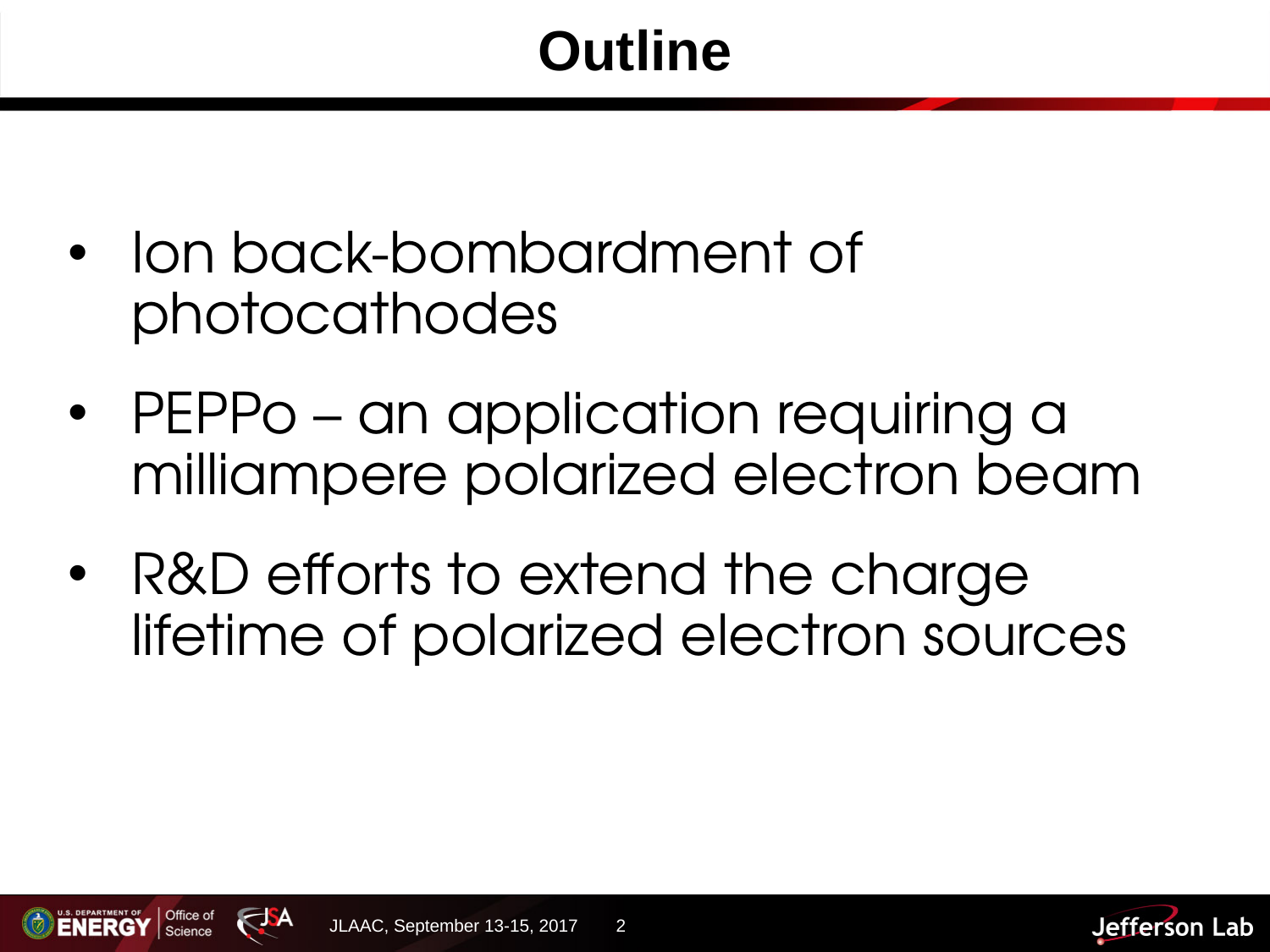

# Outline
Ion back-bombardment of photocathodes
PEPPo – an application requiring a milliampere polarized electron beam
R&D efforts to extend the charge lifetime of polarized electron sources